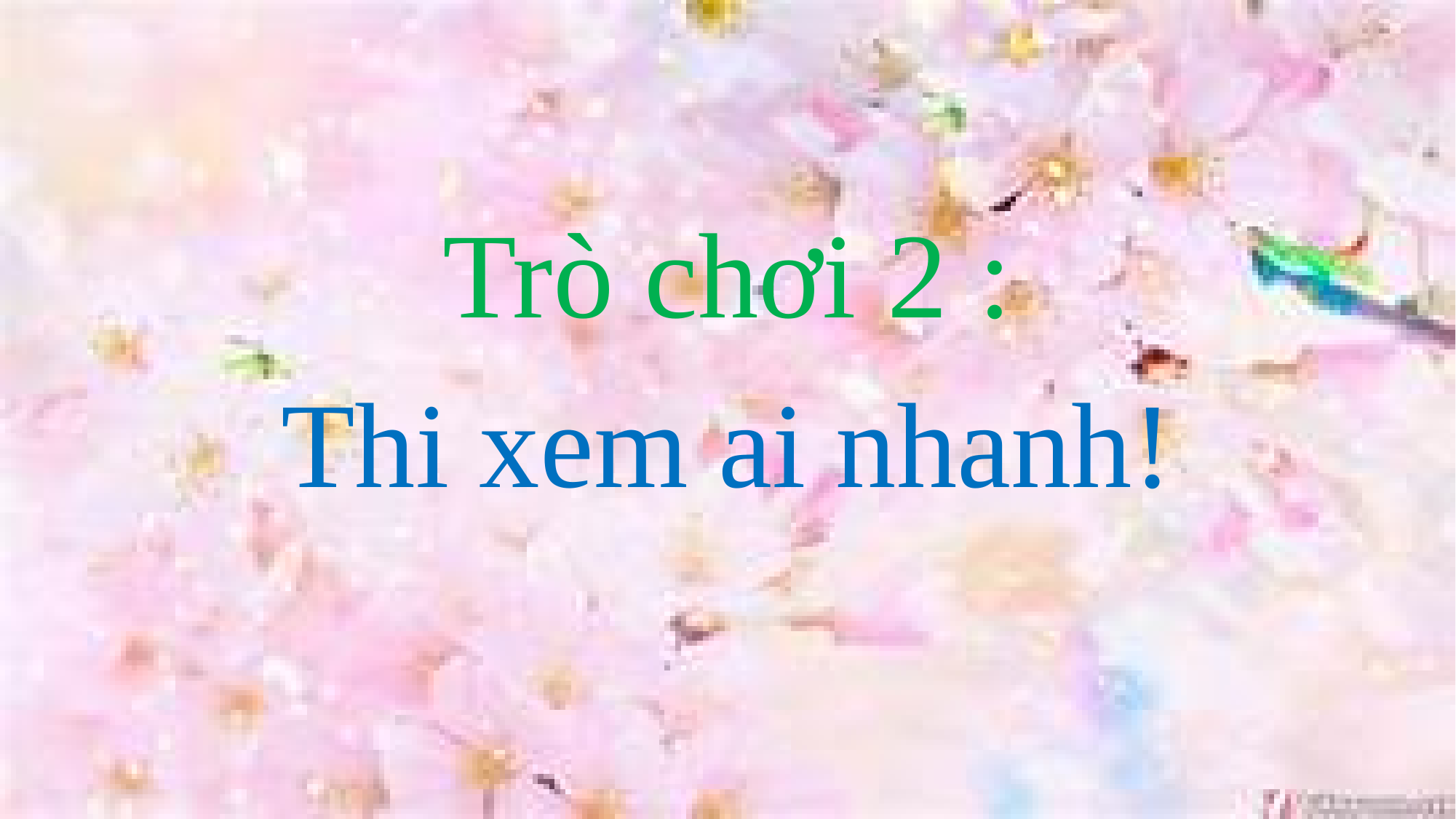

Trò chơi 2 :
Thi xem ai nhanh!